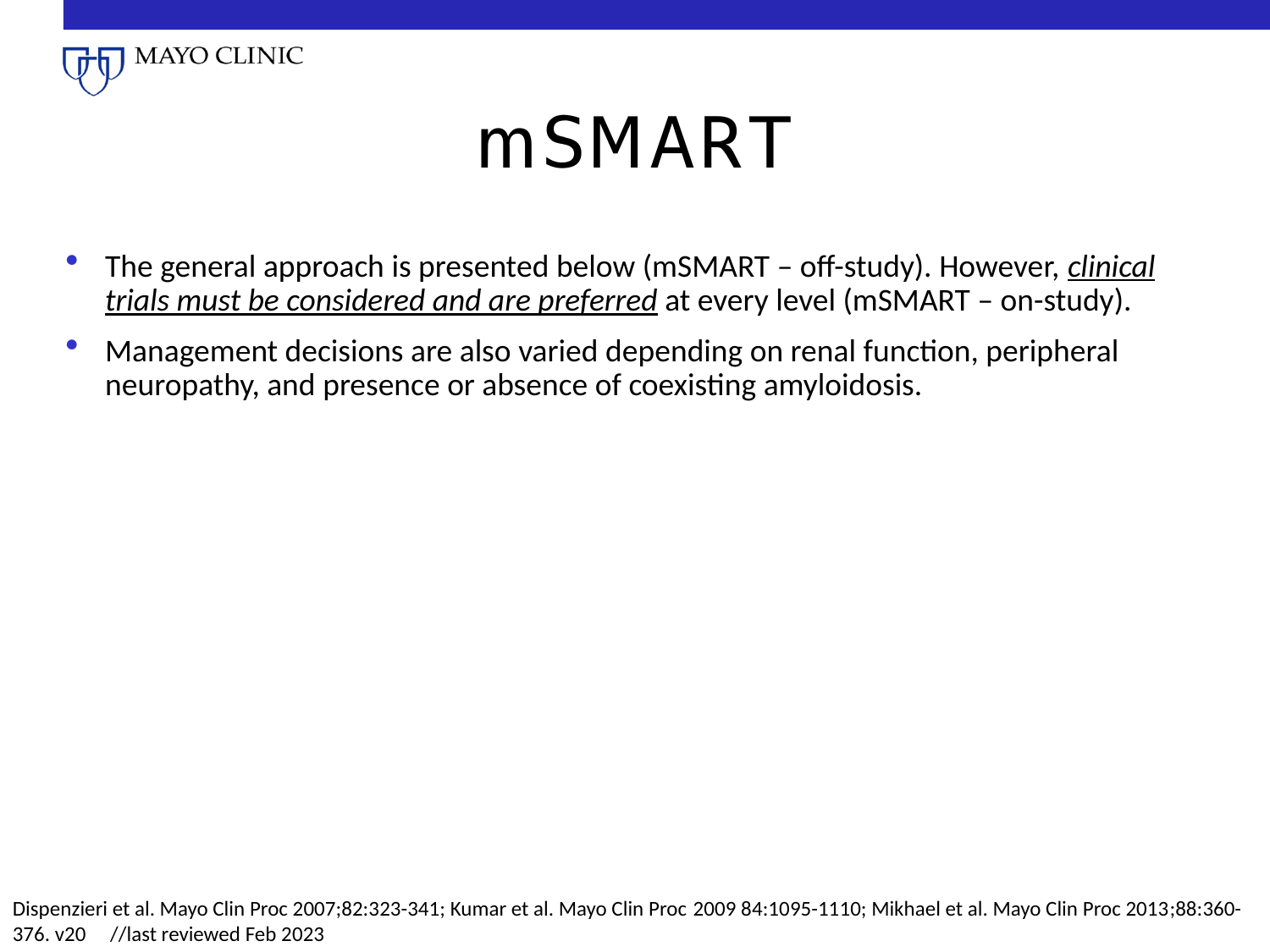

# mSMART
The general approach is presented below (mSMART – off-study). However, clinical trials must be considered and are preferred at every level (mSMART – on-study).
Management decisions are also varied depending on renal function, peripheral neuropathy, and presence or absence of coexisting amyloidosis.

Dispenzieri et al. Mayo Clin Proc 2007;82:323-341; Kumar et al. Mayo Clin Proc 2009 84:1095-1110; Mikhael et al. Mayo Clin Proc 2013;88:360-376. v20     //last reviewed Feb 2023